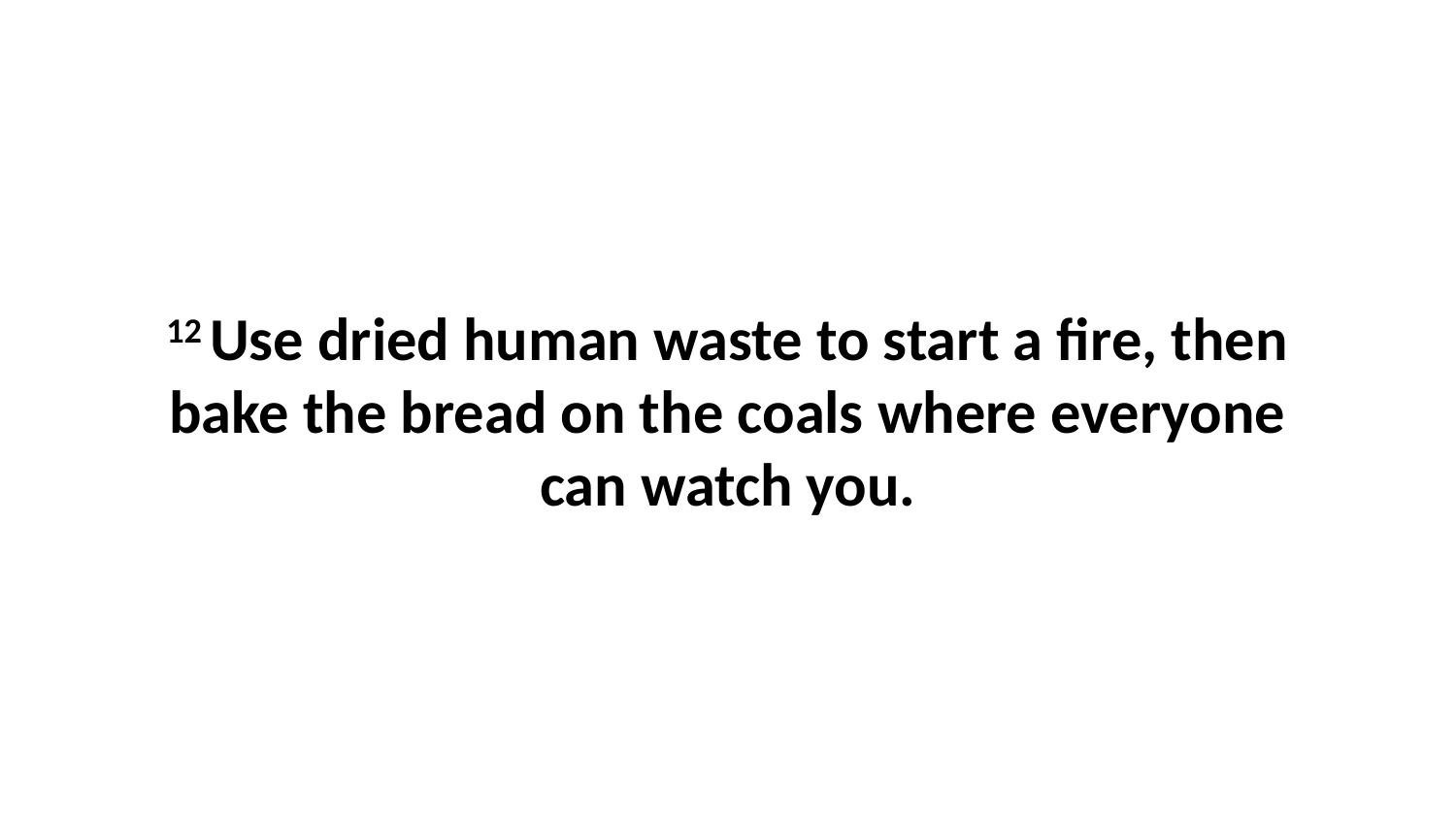

12 Use dried human waste to start a fire, then bake the bread on the coals where everyone can watch you.